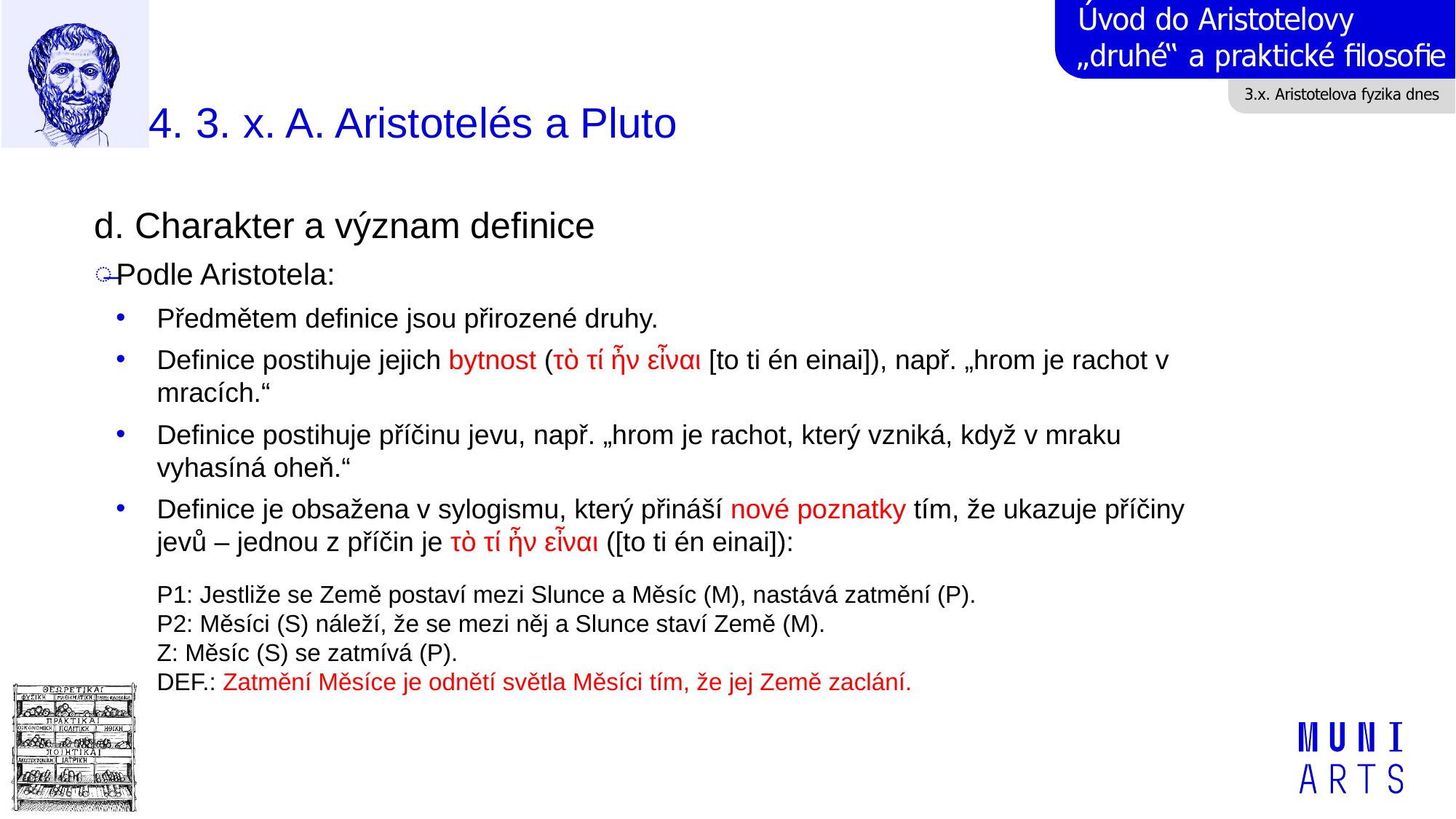

3.x. Aristotelova fyzika dnes
# 4. 3. x. A. Aristotelés a Pluto
d. Charakter a význam definice
Podle Aristotela:
Předmětem definice jsou přirozené druhy.
Definice postihuje jejich bytnost (τὸ τί ἦν εἶναι [to ti én einai]), např. „hrom je rachot v mracích.“
Definice postihuje příčinu jevu, např. „hrom je rachot, který vzniká, když v mraku vyhasíná oheň.“
Definice je obsažena v sylogismu, který přináší nové poznatky tím, že ukazuje příčiny jevů – jednou z příčin je τὸ τί ἦν εἶναι ([to ti én einai]):
P1: Jestliže se Země postaví mezi Slunce a Měsíc (M), nastává zatmění (P).
P2: Měsíci (S) náleží, že se mezi něj a Slunce staví Země (M).
Z: Měsíc (S) se zatmívá (P).
DEF.: Zatmění Měsíce je odnětí světla Měsíci tím, že jej Země zaclání.